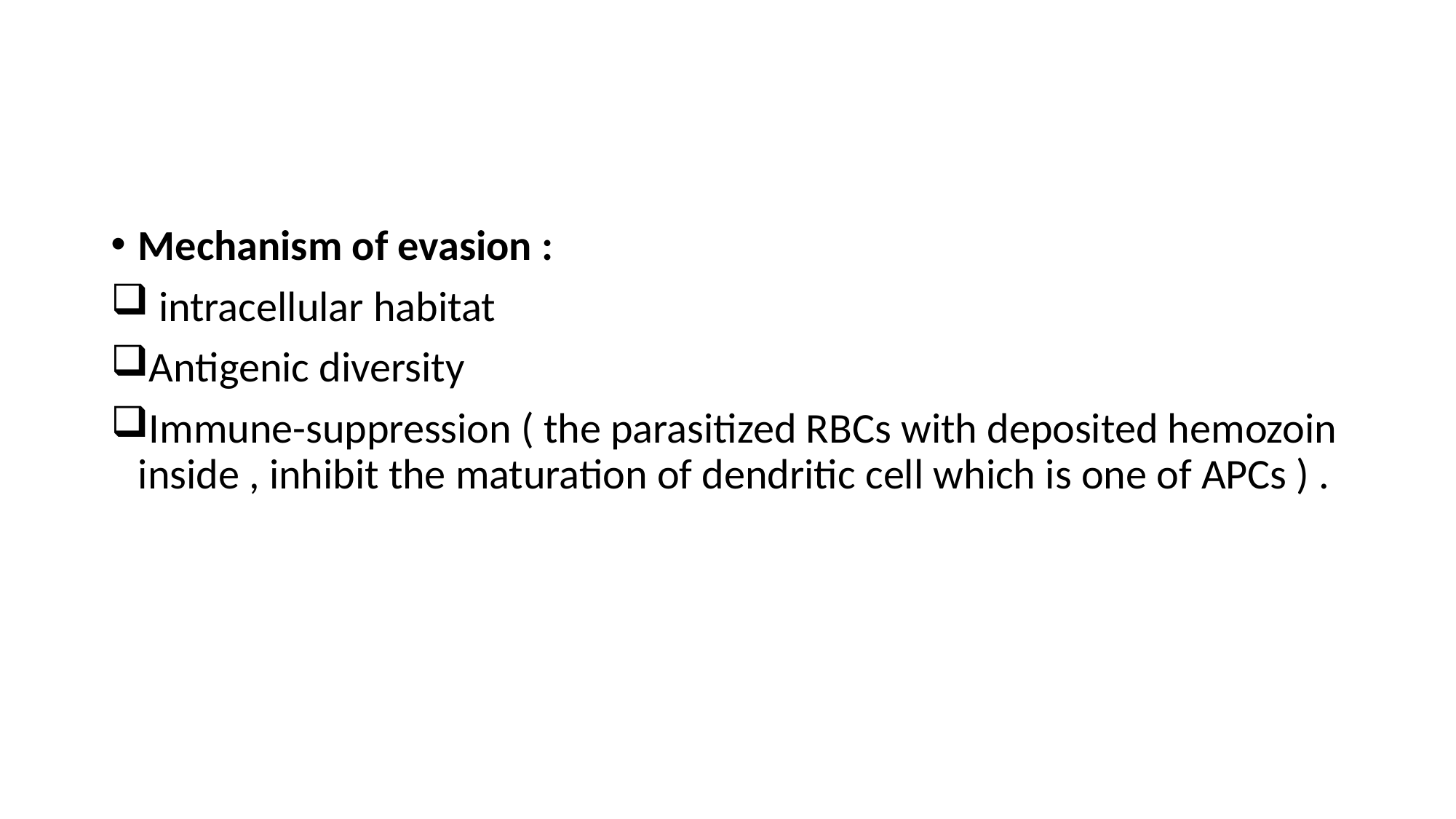

#
Mechanism of evasion :
 intracellular habitat
Antigenic diversity
Immune-suppression ( the parasitized RBCs with deposited hemozoin inside , inhibit the maturation of dendritic cell which is one of APCs ) .